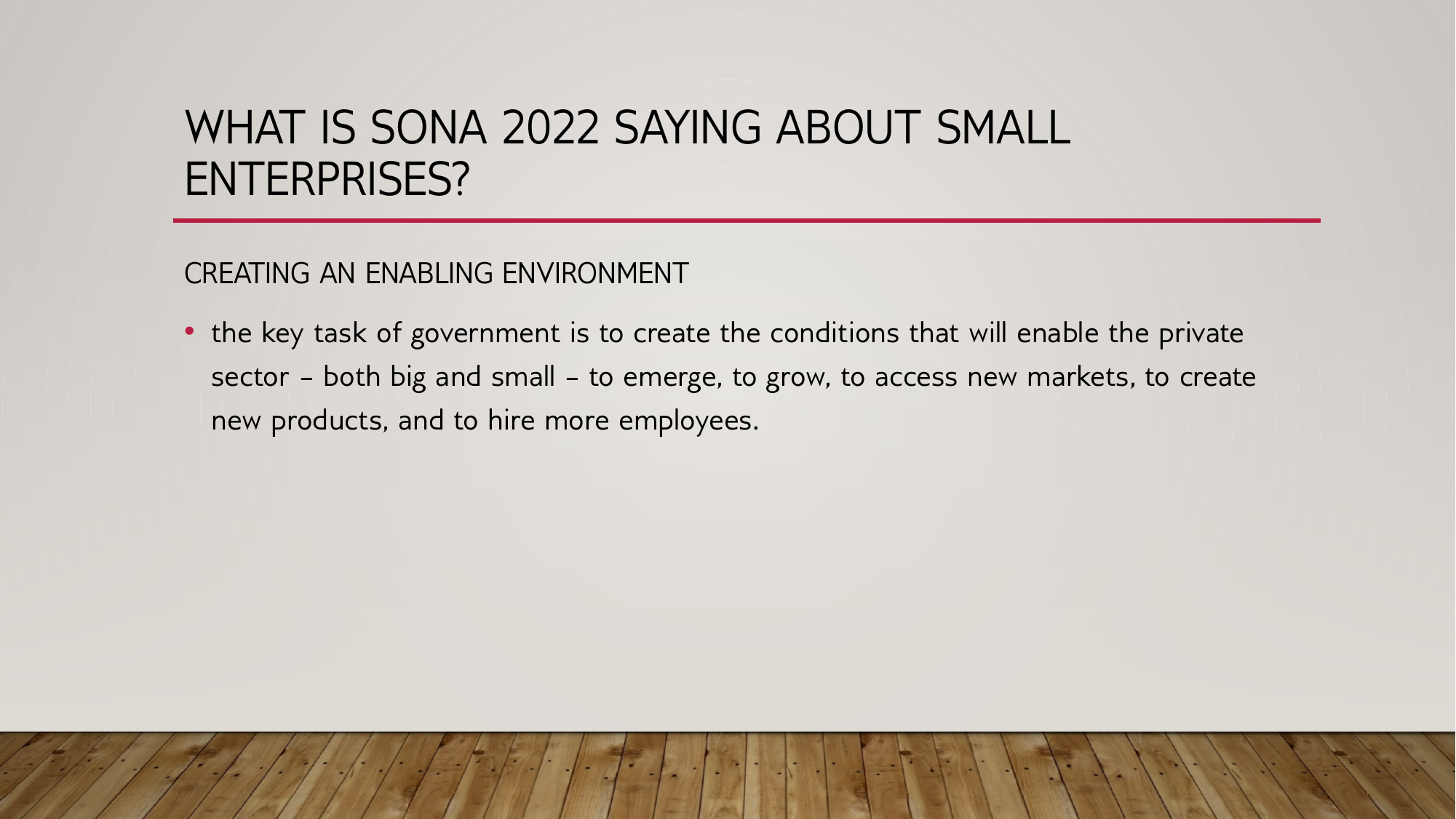

# WHAT IS SONA 2022 SAYING ABOUT SMALL ENTERPRISES?
CREATING AN ENABLING ENVIRONMENT
the key task of government is to create the conditions that will enable the private sector – both big and small – to emerge, to grow, to access new markets, to create new products, and to hire more employees.